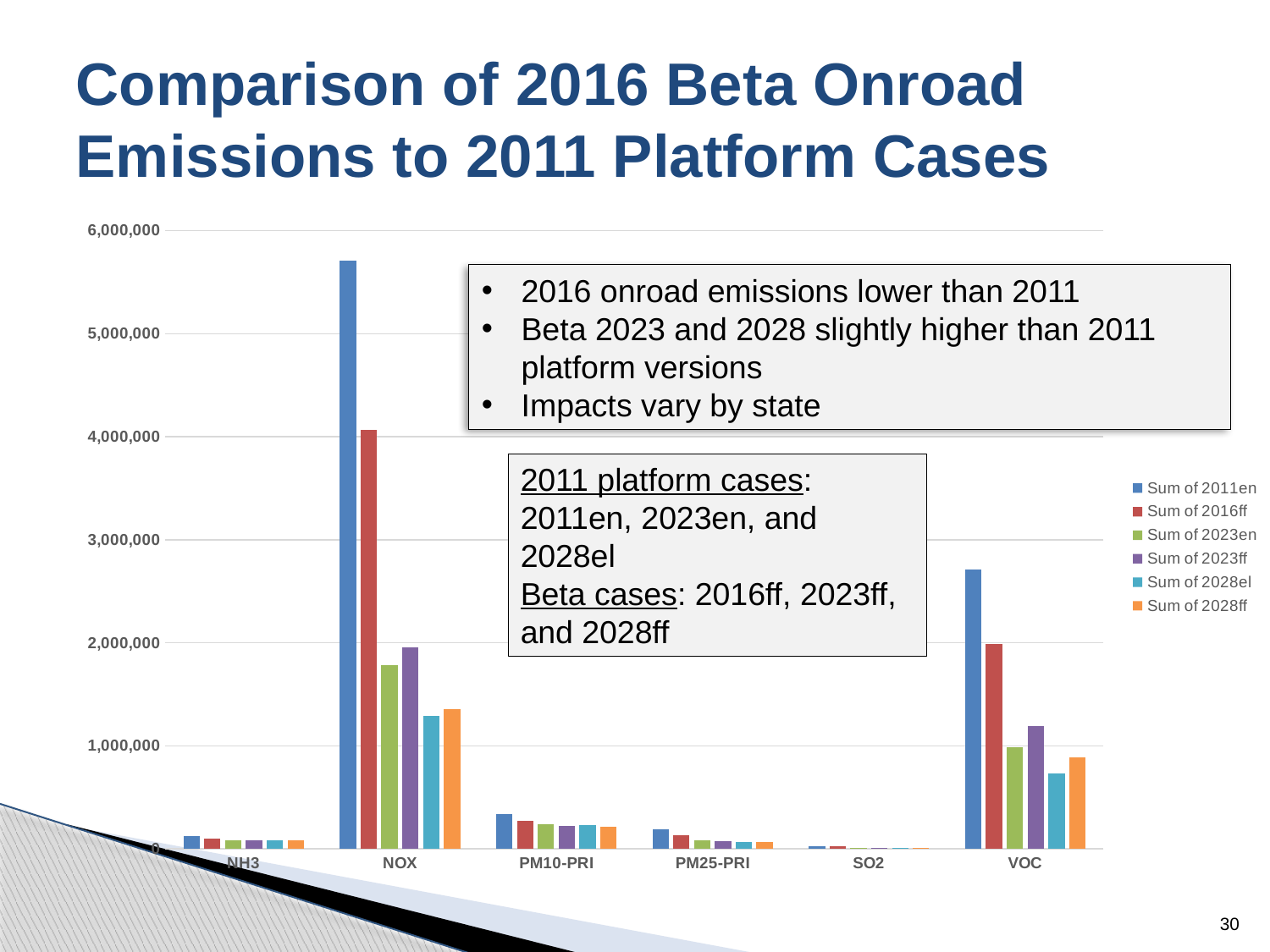

# Comparison of 2016 Beta Onroad Emissions to 2011 Platform Cases

### Chart

| Category | Sum of 2011en | Sum of 2016ff | Sum of 2023en | Sum of 2023ff | Sum of 2028el | Sum of 2028ff |
|---|---|---|---|---|---|---|
| NH3 | 120859.29038933817 | 100840.80055424501 | 82105.97151959833 | 87246.25106926083 | 82341.31731351346 | 83631.3123760843 |
| NOX | 5707938.975568273 | 4065539.859546883 | 1785897.9169823453 | 1953937.9415541526 | 1292790.612116157 | 1353757.3947197616 |
| PM10-PRI | 336423.0543103671 | 272770.2270364424 | 239199.54405548677 | 224706.3581868191 | 230699.79800031934 | 211036.9369827733 |
| PM25-PRI | 188925.22500473994 | 130563.78814217402 | 79527.41142308827 | 78910.48868945696 | 64134.63180866082 | 63040.633939299405 |
| SO2 | 28194.846053398465 | 27546.69250067604 | 12114.107867008865 | 12397.139629669682 | 11637.586058386838 | 11547.411082827733 |
| VOC | 2713180.8063308587 | 1985762.9310852499 | 987796.3994324232 | 1195487.9001101418 | 733955.9431906983 | 885883.4899435275 |
2016 onroad emissions lower than 2011
Beta 2023 and 2028 slightly higher than 2011 platform versions
Impacts vary by state
2011 platform cases: 2011en, 2023en, and 2028el
Beta cases: 2016ff, 2023ff, and 2028ff
30